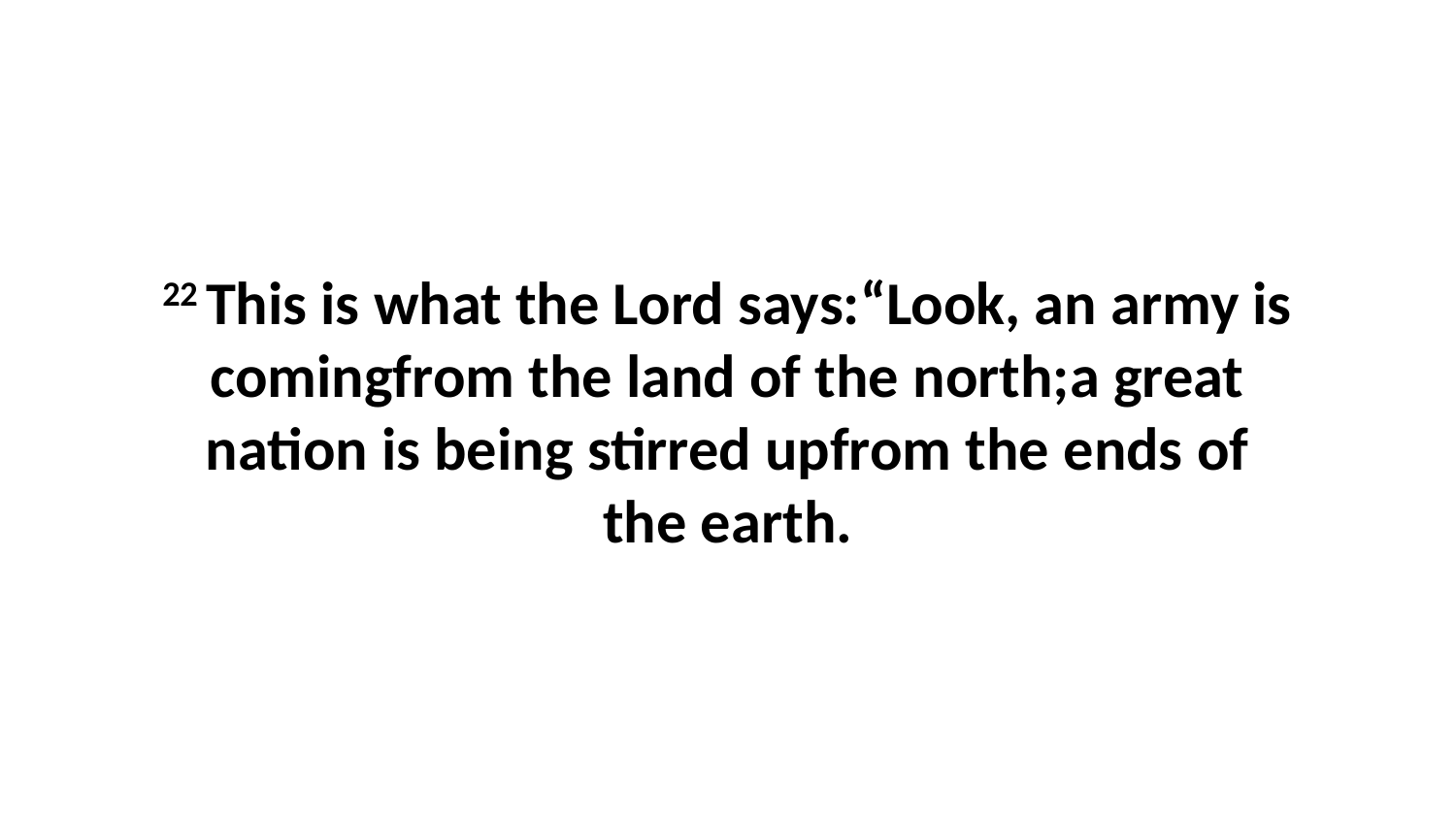

22 This is what the Lord says:“Look, an army is comingfrom the land of the north;a great nation is being stirred upfrom the ends of the earth.